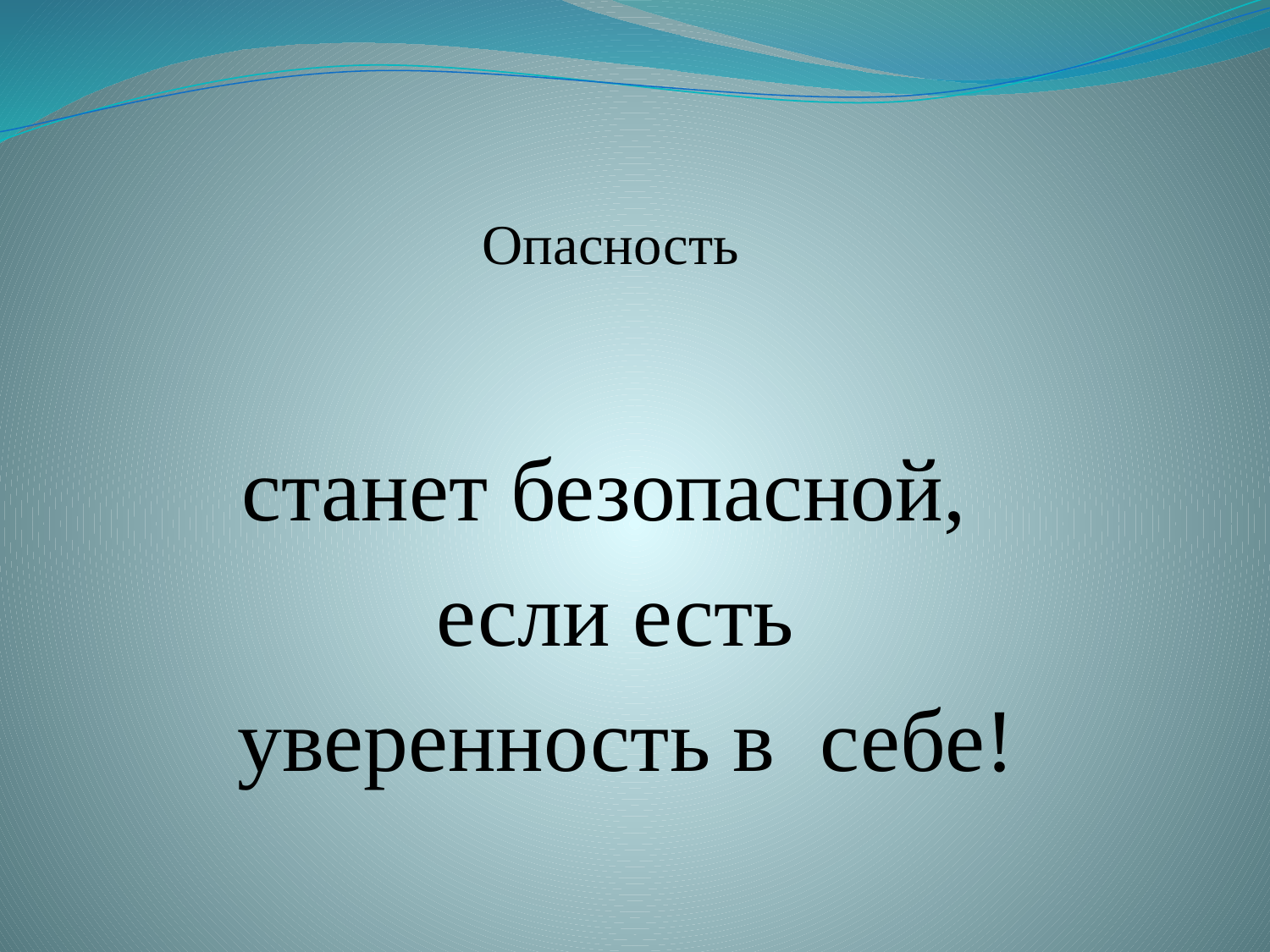

# Опасность

станет безопасной,
если есть
 уверенность в  себе!